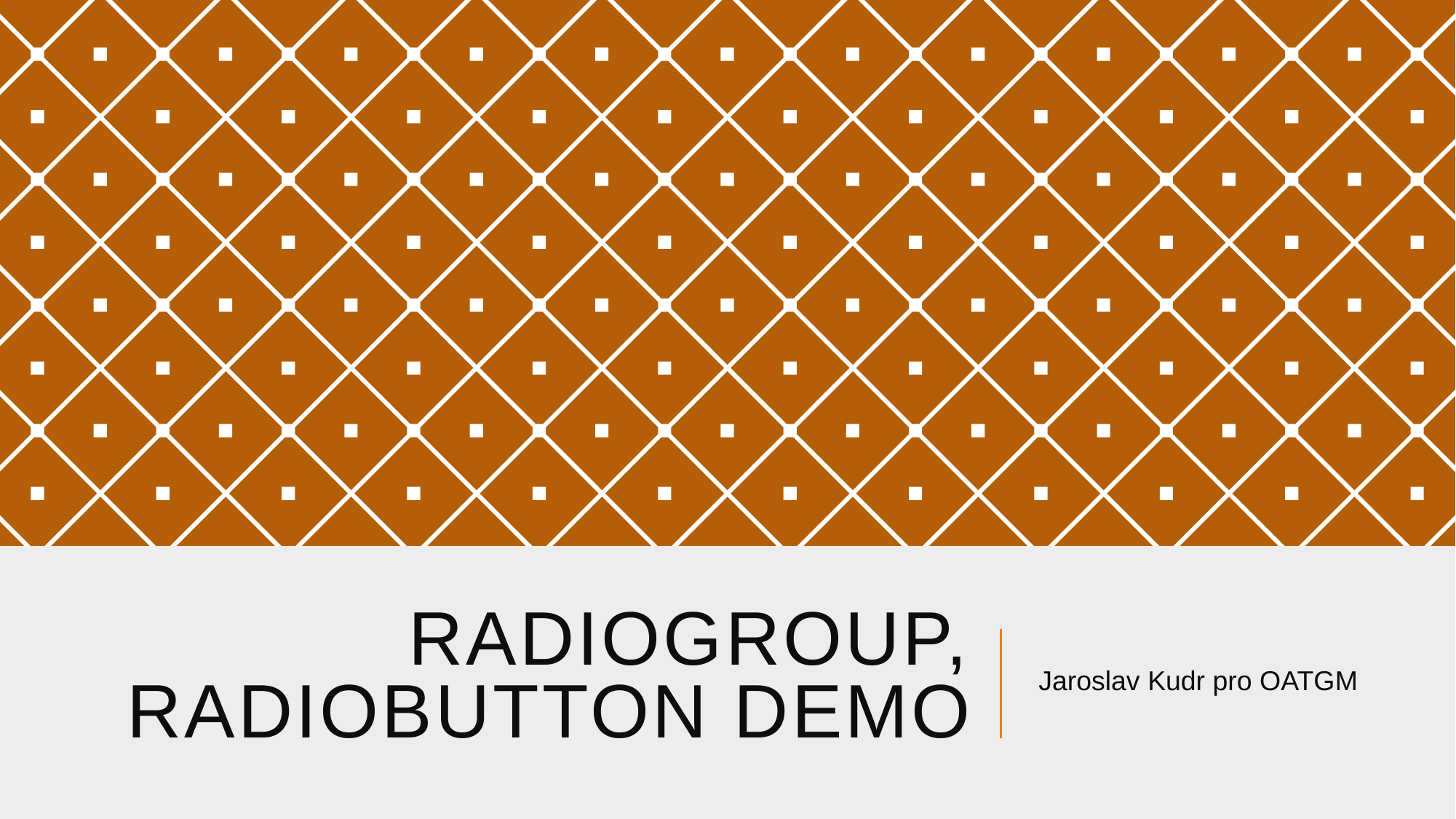

# RadioGroup, RadioButton DEMo
Jaroslav Kudr pro OATGM